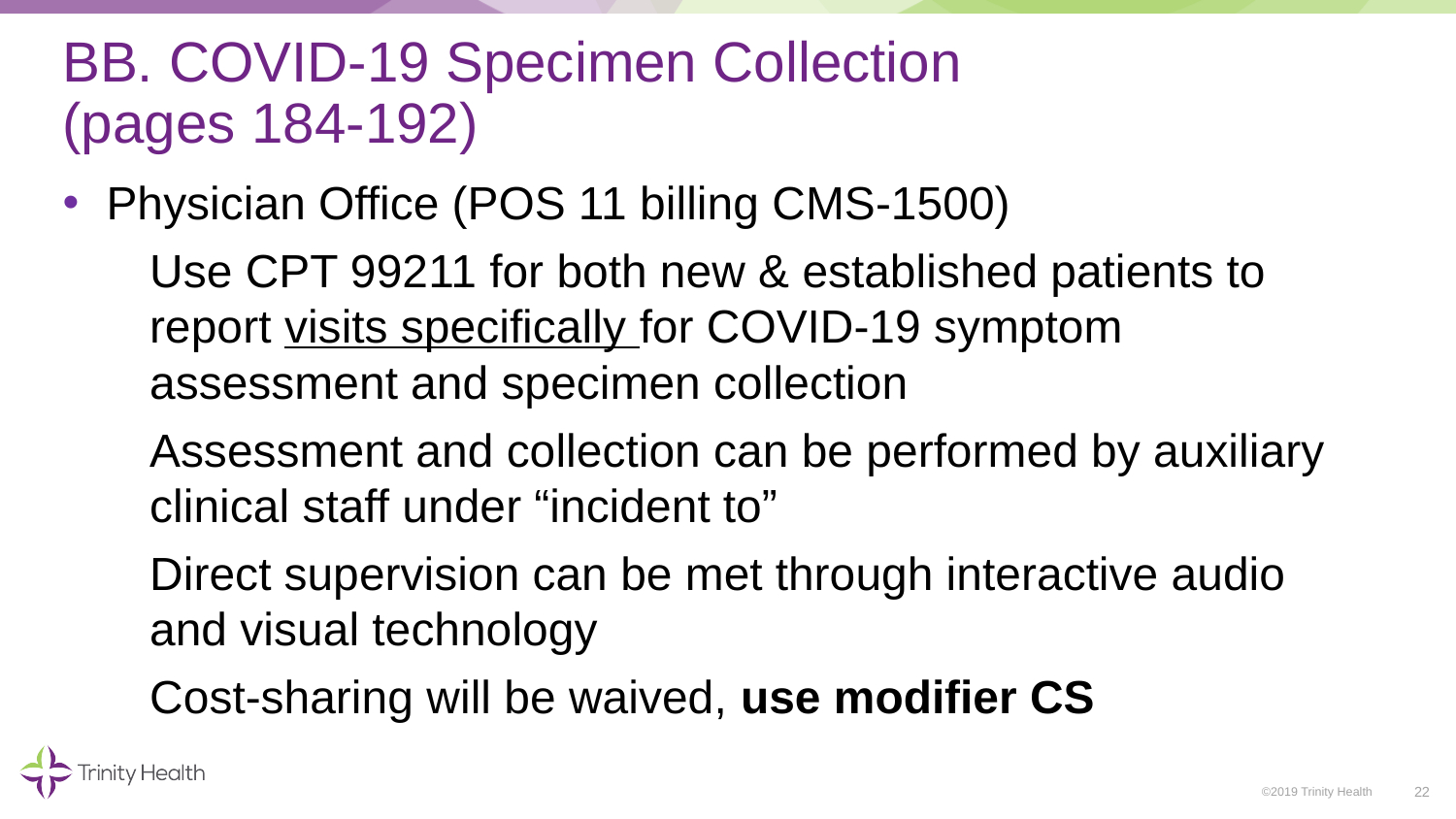

# BB. COVID-19 Specimen Collection (pages 184-192)
Physician Office (POS 11 billing CMS-1500)
Use CPT 99211 for both new & established patients to report visits specifically for COVID-19 symptom assessment and specimen collection
Assessment and collection can be performed by auxiliary clinical staff under “incident to”
Direct supervision can be met through interactive audio and visual technology
Cost-sharing will be waived, use modifier CS
22
©2019 Trinity Health